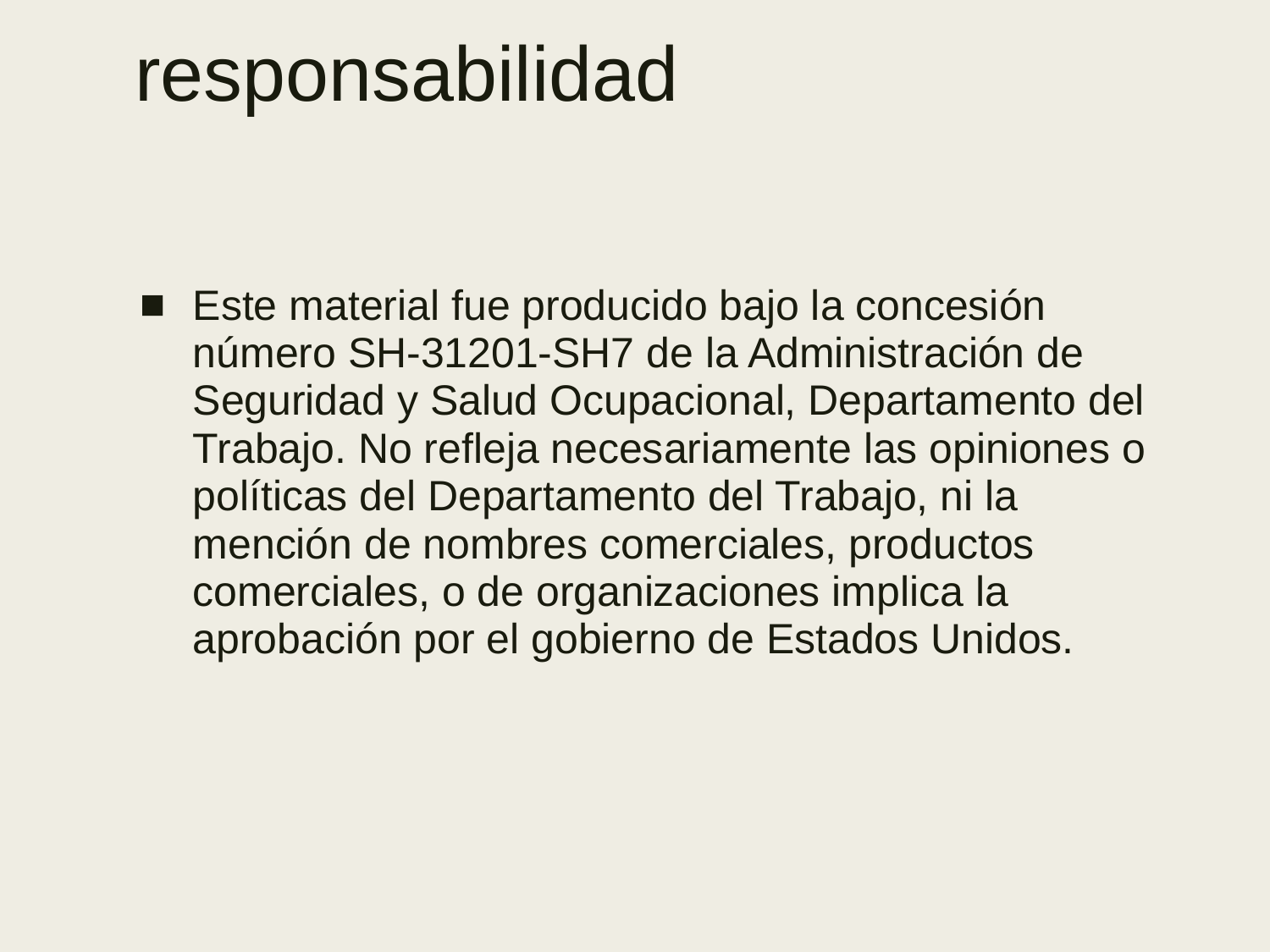

responsabilidad
Este material fue producido bajo la concesión número SH-31201-SH7 de la Administración de Seguridad y Salud Ocupacional, Departamento del Trabajo. No refleja necesariamente las opiniones o políticas del Departamento del Trabajo, ni la mención de nombres comerciales, productos comerciales, o de organizaciones implica la aprobación por el gobierno de Estados Unidos.

4